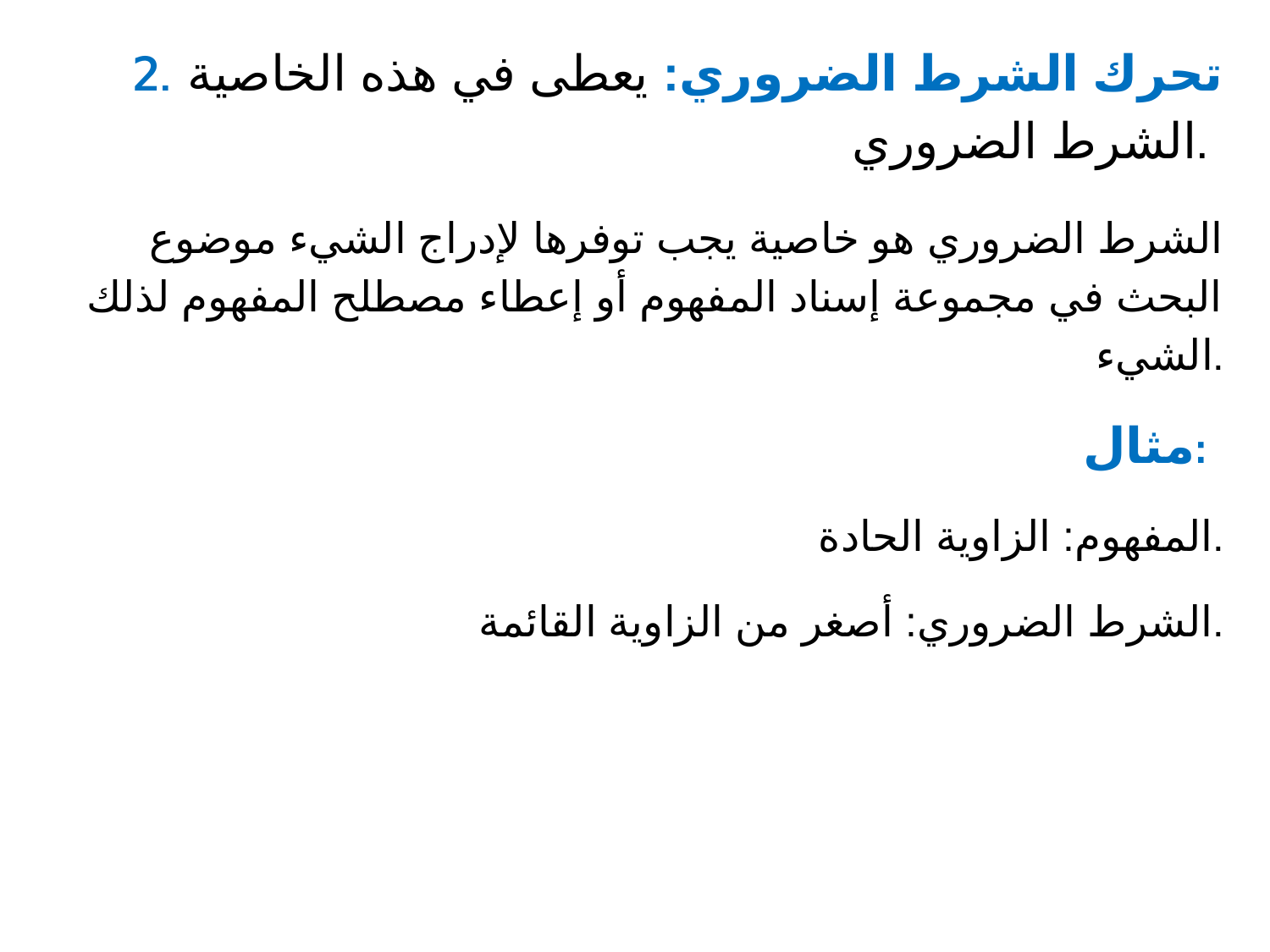

2. تحرك الشرط الضروري: يعطى في هذه الخاصية الشرط الضروري.
الشرط الضروري هو خاصية يجب توفرها لإدراج الشيء موضوع البحث في مجموعة إسناد المفهوم أو إعطاء مصطلح المفهوم لذلك الشيء.
مثال:
المفهوم: الزاوية الحادة.
الشرط الضروري: أصغر من الزاوية القائمة.